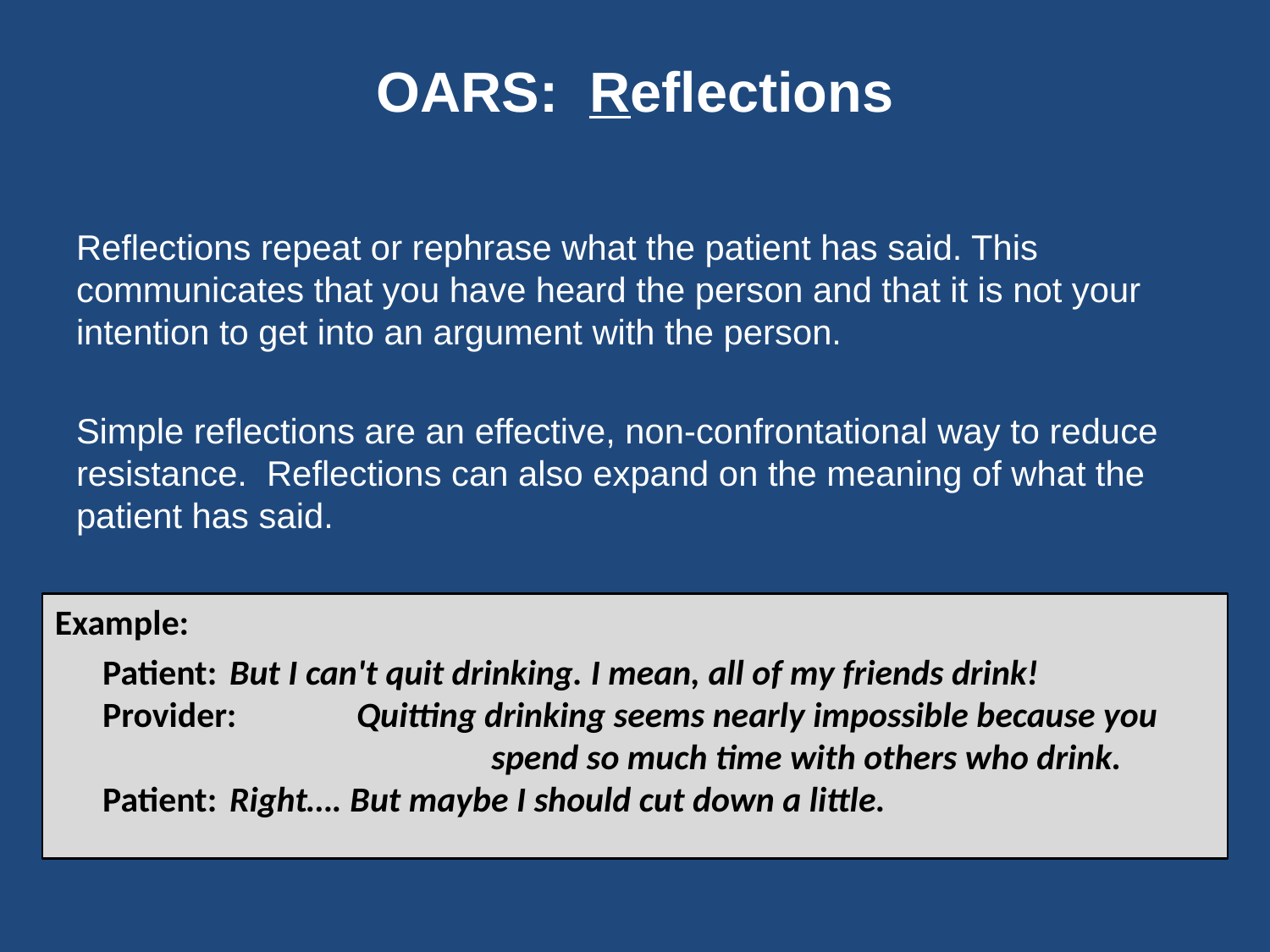

# OARS:  Reflections

Reflections repeat or rephrase what the patient has said. This communicates that you have heard the person and that it is not your intention to get into an argument with the person.

Simple reflections are an effective, non-confrontational way to reduce resistance.  Reflections can also expand on the meaning of what the patient has said.

Example:
	Patient: 	But I can't quit drinking. I mean, all of my friends drink!
Provider: 	Quitting drinking seems nearly impossible because you 			 spend so much time with others who drink.
Patient: 	Right…. But maybe I should cut down a little.